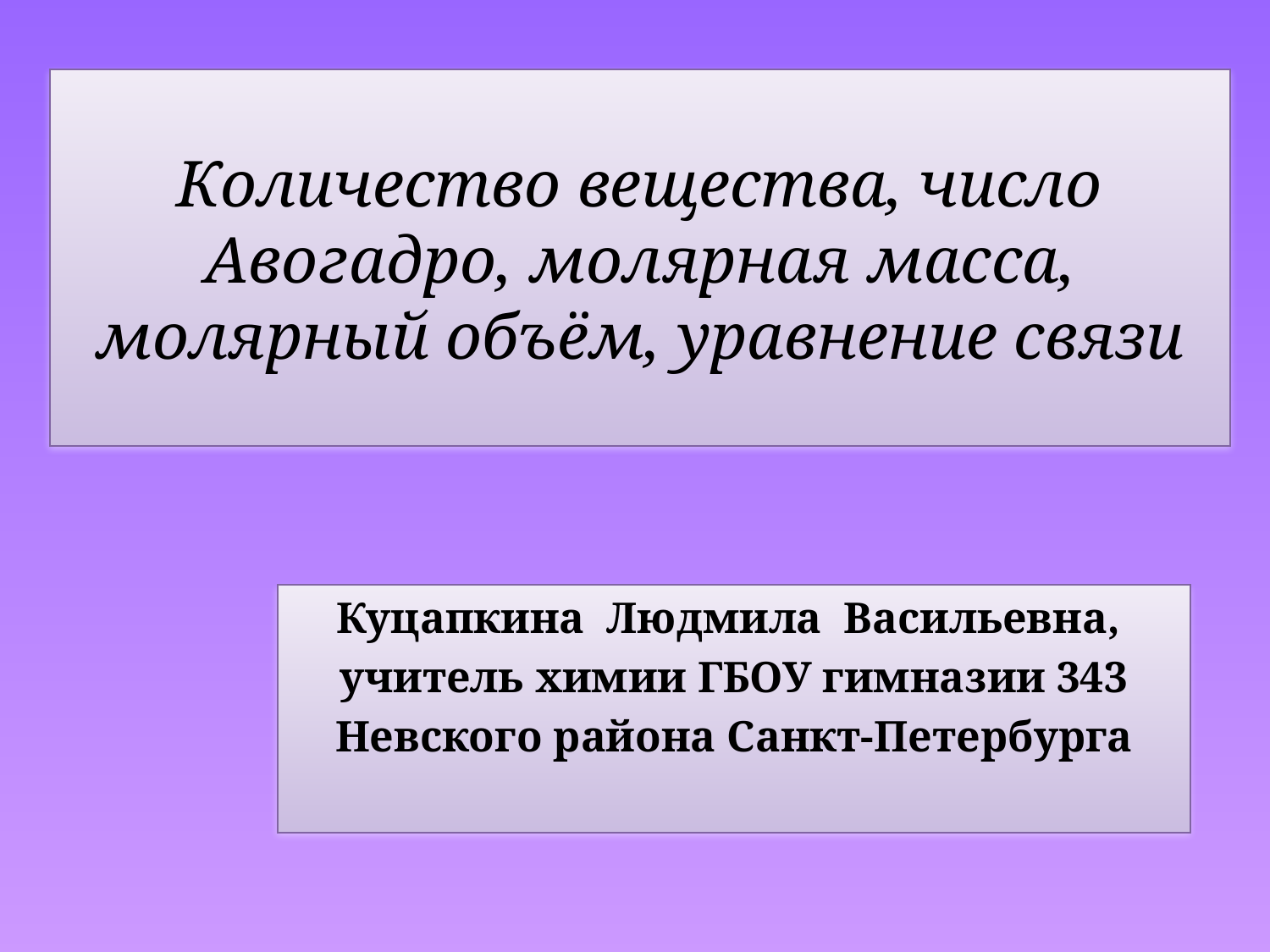

# Количество вещества, число Авогадро, молярная масса, молярный объём, уравнение связи
Куцапкина  Людмила  Васильевна,
учитель химии ГБОУ гимназии 343
Невского района Санкт-Петербурга